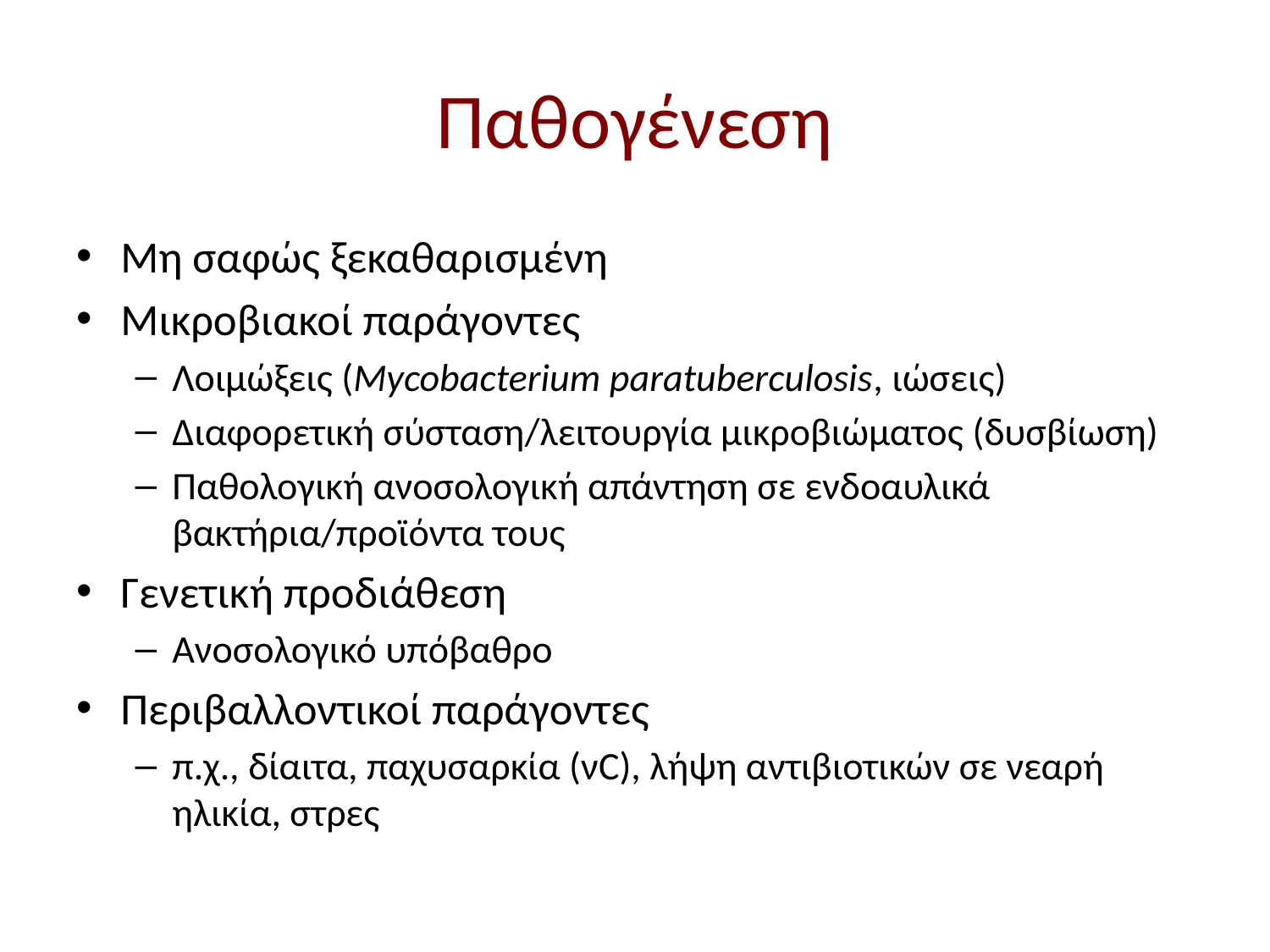

# Παθογένεση
Μη σαφώς ξεκαθαρισμένη
Μικροβιακοί παράγοντες
Λοιμώξεις (Mycobacterium paratuberculosis, ιώσεις)
Διαφορετική σύσταση/λειτουργία μικροβιώματος (δυσβίωση)
Παθολογική ανοσολογική απάντηση σε ενδοαυλικά βακτήρια/προϊόντα τους
Γενετική προδιάθεση
Ανοσολογικό υπόβαθρο
Περιβαλλοντικοί παράγοντες
π.χ., δίαιτα, παχυσαρκία (νC), λήψη αντιβιοτικών σε νεαρή ηλικία, στρες